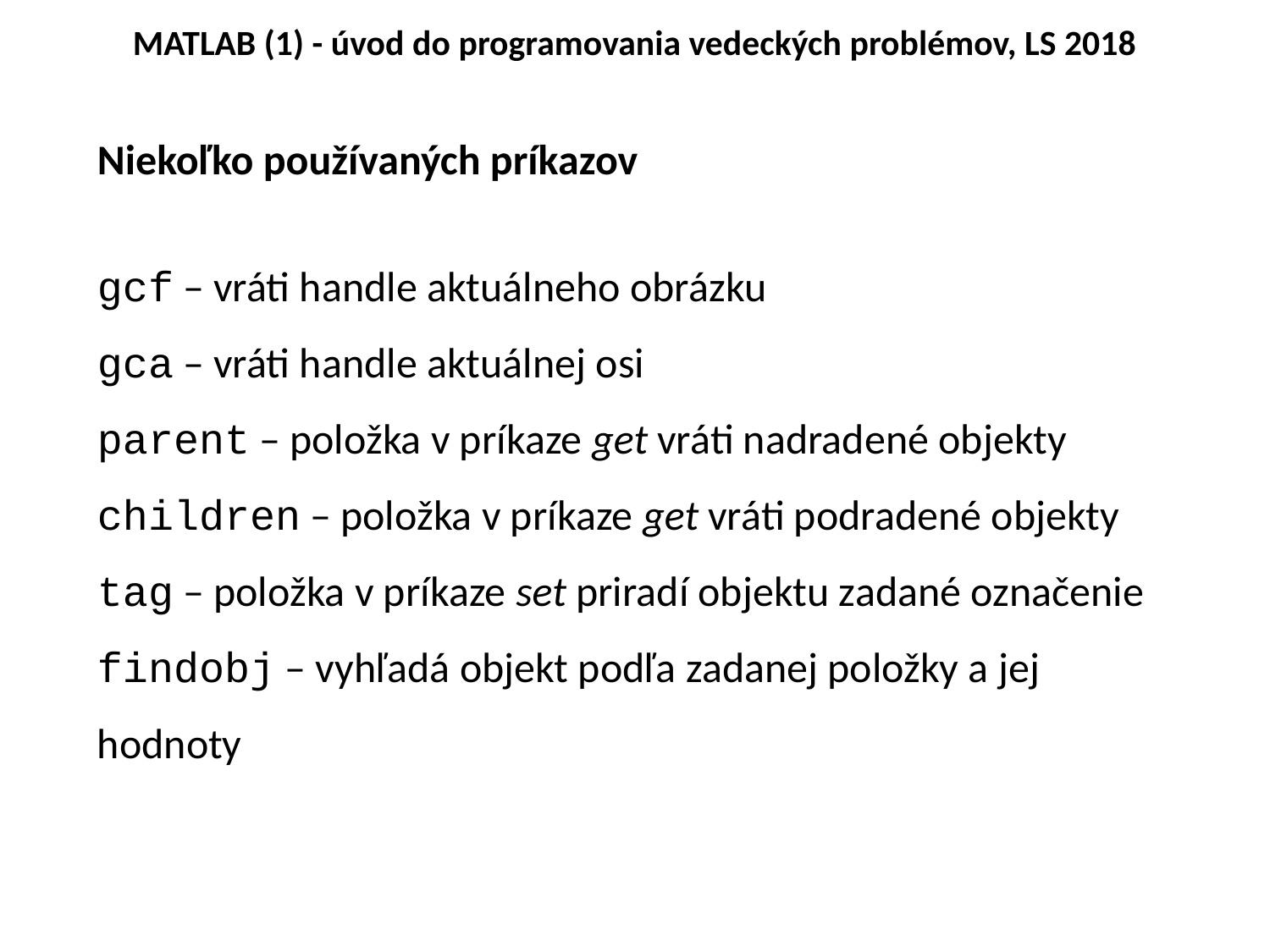

# MATLAB (1) - úvod do programovania vedeckých problémov, LS 2018
Niekoľko používaných príkazov

gcf – vráti handle aktuálneho obrázku
gca – vráti handle aktuálnej osi
parent – položka v príkaze get vráti nadradené objekty
children – položka v príkaze get vráti podradené objekty
tag – položka v príkaze set priradí objektu zadané označenie
findobj – vyhľadá objekt podľa zadanej položky a jej hodnoty